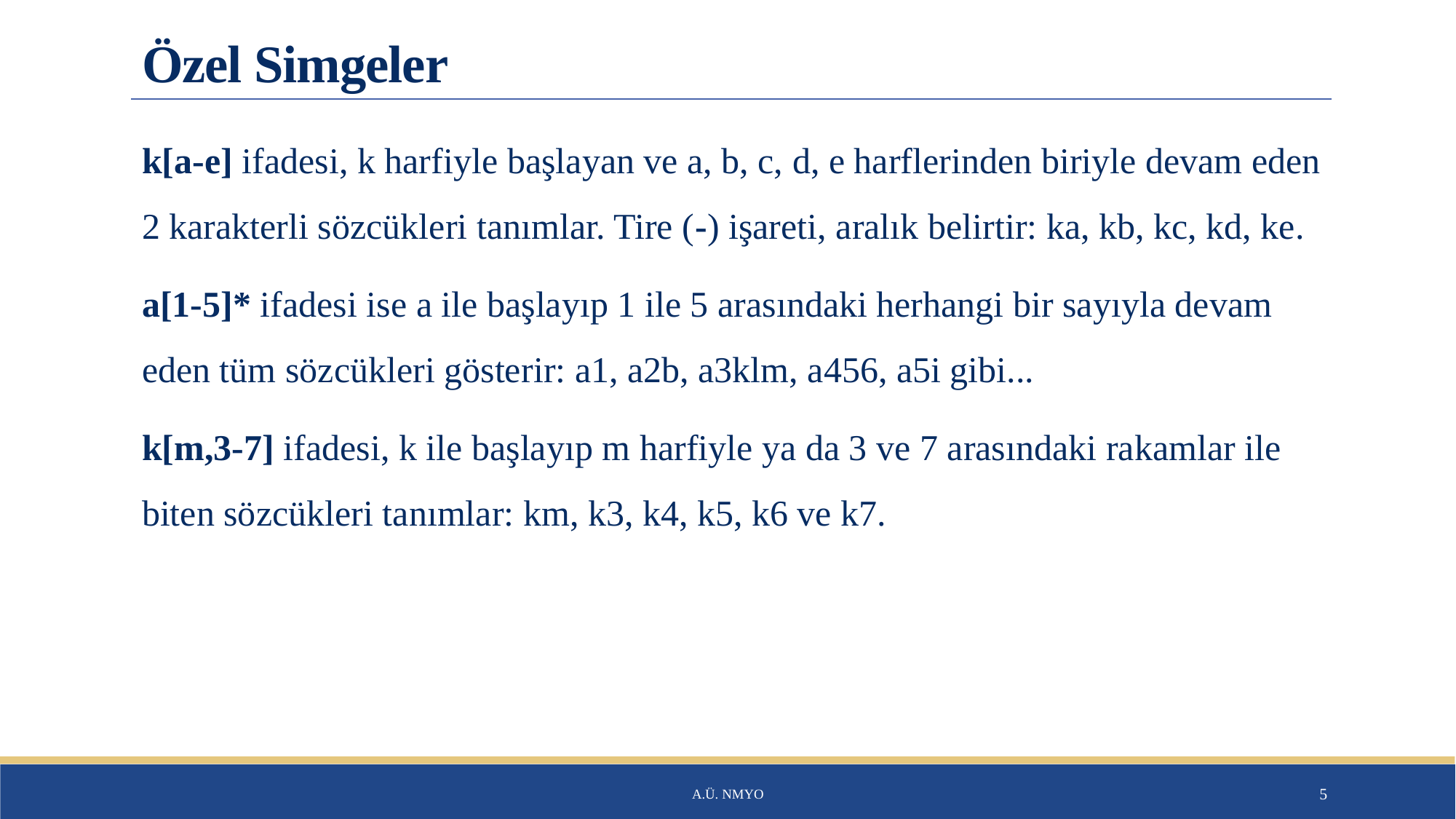

# Özel Simgeler
k[a-e] ifadesi, k harfiyle başlayan ve a, b, c, d, e harflerinden biriyle devam eden 2 karakterli sözcükleri tanımlar. Tire (-) işareti, aralık belirtir: ka, kb, kc, kd, ke.
a[1-5]* ifadesi ise a ile başlayıp 1 ile 5 arasındaki herhangi bir sayıyla devam eden tüm sözcükleri gösterir: a1, a2b, a3klm, a456, a5i gibi...
k[m,3-7] ifadesi, k ile başlayıp m harfiyle ya da 3 ve 7 arasındaki rakamlar ile biten sözcükleri tanımlar: km, k3, k4, k5, k6 ve k7.
A.Ü. NMYO
5